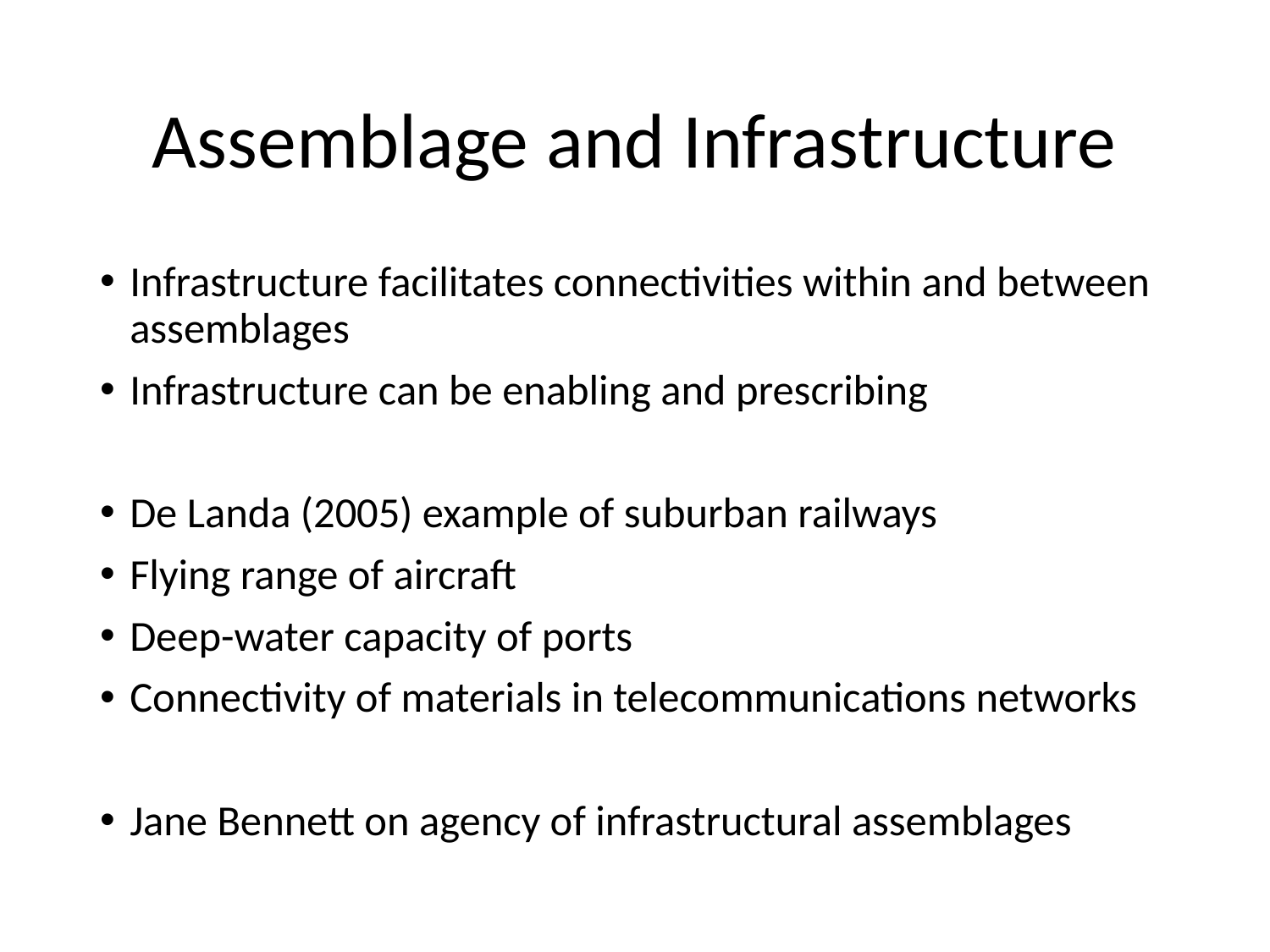

# Assemblage and Infrastructure
Infrastructure facilitates connectivities within and between assemblages
Infrastructure can be enabling and prescribing

De Landa (2005) example of suburban railways
Flying range of aircraft
Deep-water capacity of ports
Connectivity of materials in telecommunications networks

Jane Bennett on agency of infrastructural assemblages